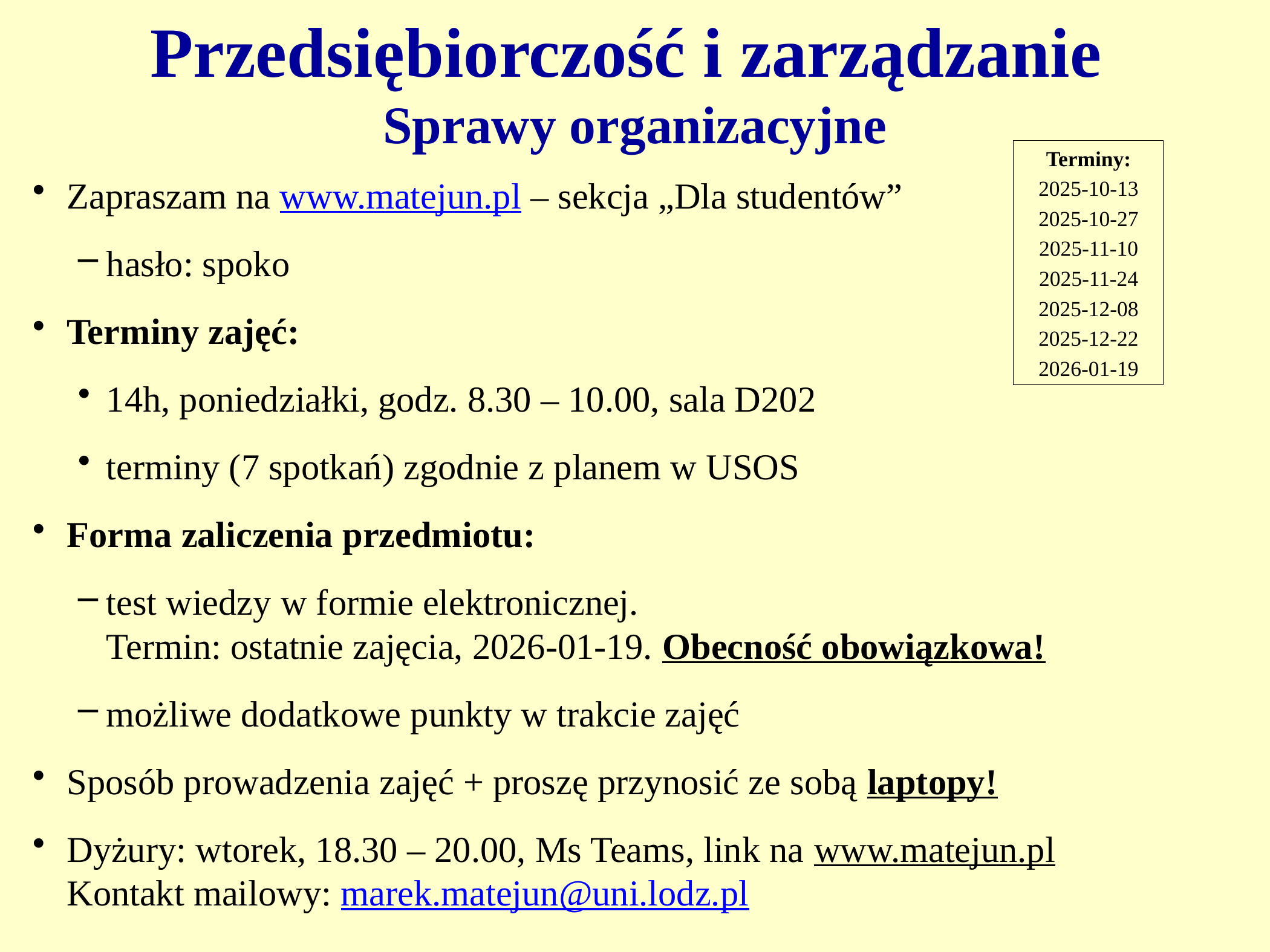

Przedsiębiorczość i zarządzanie
Sprawy organizacyjne
Terminy:
2025-10-13
2025-10-27
2025-11-10
2025-11-24
2025-12-08
2025-12-22
2026-01-19
Zapraszam na www.matejun.pl – sekcja „Dla studentów”
hasło: spoko
Terminy zajęć:
14h, poniedziałki, godz. 8.30 – 10.00, sala D202
terminy (7 spotkań) zgodnie z planem w USOS
Forma zaliczenia przedmiotu:
test wiedzy w formie elektronicznej.
Termin: ostatnie zajęcia, 2026-01-19. Obecność obowiązkowa!
możliwe dodatkowe punkty w trakcie zajęć
Sposób prowadzenia zajęć + proszę przynosić ze sobą laptopy!
Dyżury: wtorek, 18.30 – 20.00, Ms Teams, link na www.matejun.pl
Kontakt mailowy: marek.matejun@uni.lodz.pl